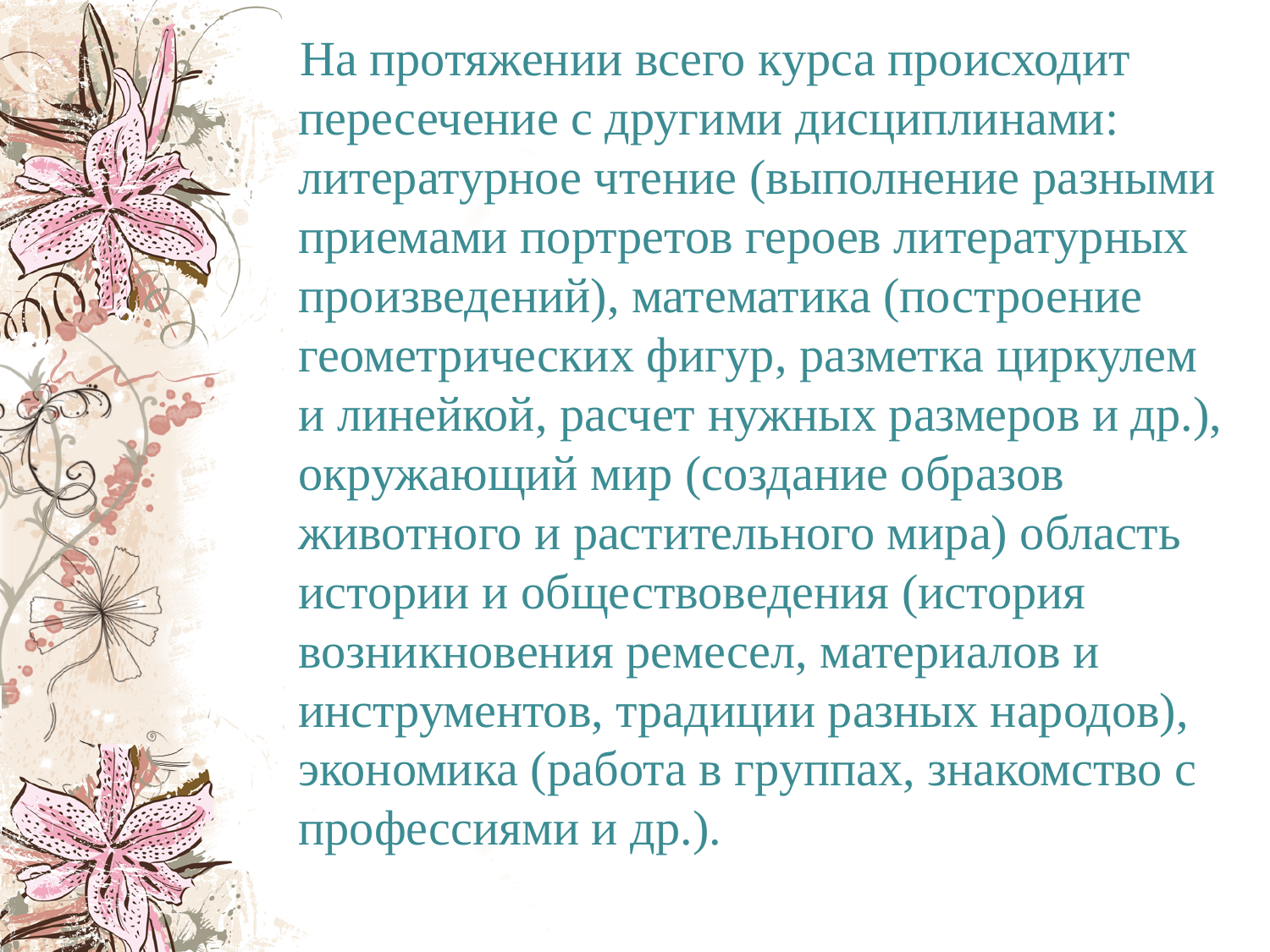

На протяжении всего курса происходит пересечение с другими дисциплинами: литературное чтение (выполнение разными приемами портретов героев литературных произведений), математика (построение геометрических фигур, разметка циркулем и линейкой, расчет нужных размеров и др.), окружающий мир (создание образов животного и растительного мира) область истории и обществоведения (история возникновения ремесел, материалов и инструментов, традиции разных народов), экономика (работа в группах, знакомство с профессиями и др.).